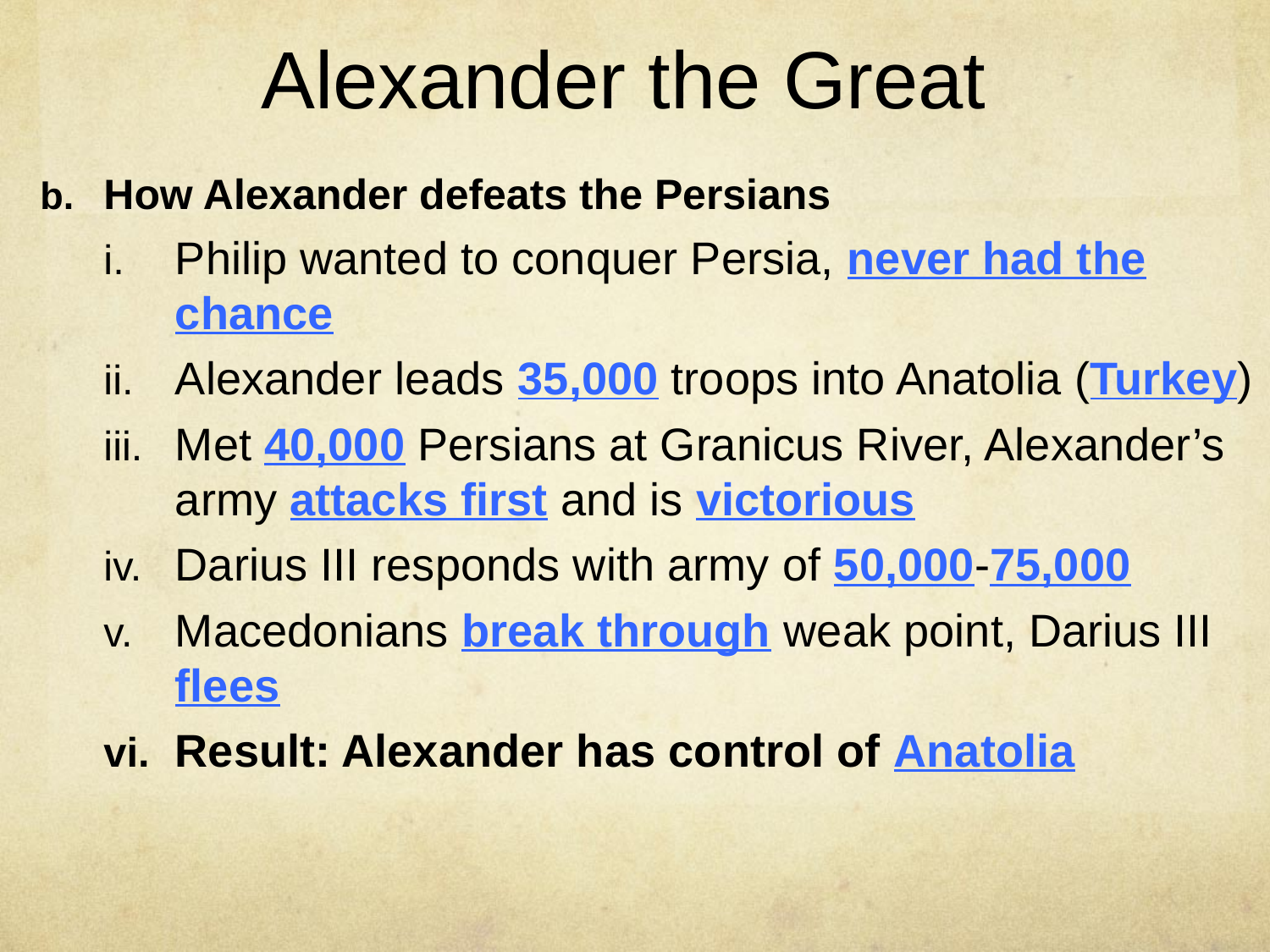

# Alexander the Great
How Alexander defeats the Persians
Philip wanted to conquer Persia, never had the chance
Alexander leads 35,000 troops into Anatolia (Turkey)
Met 40,000 Persians at Granicus River, Alexander’s army attacks first and is victorious
Darius III responds with army of 50,000-75,000
Macedonians break through weak point, Darius III flees
Result: Alexander has control of Anatolia